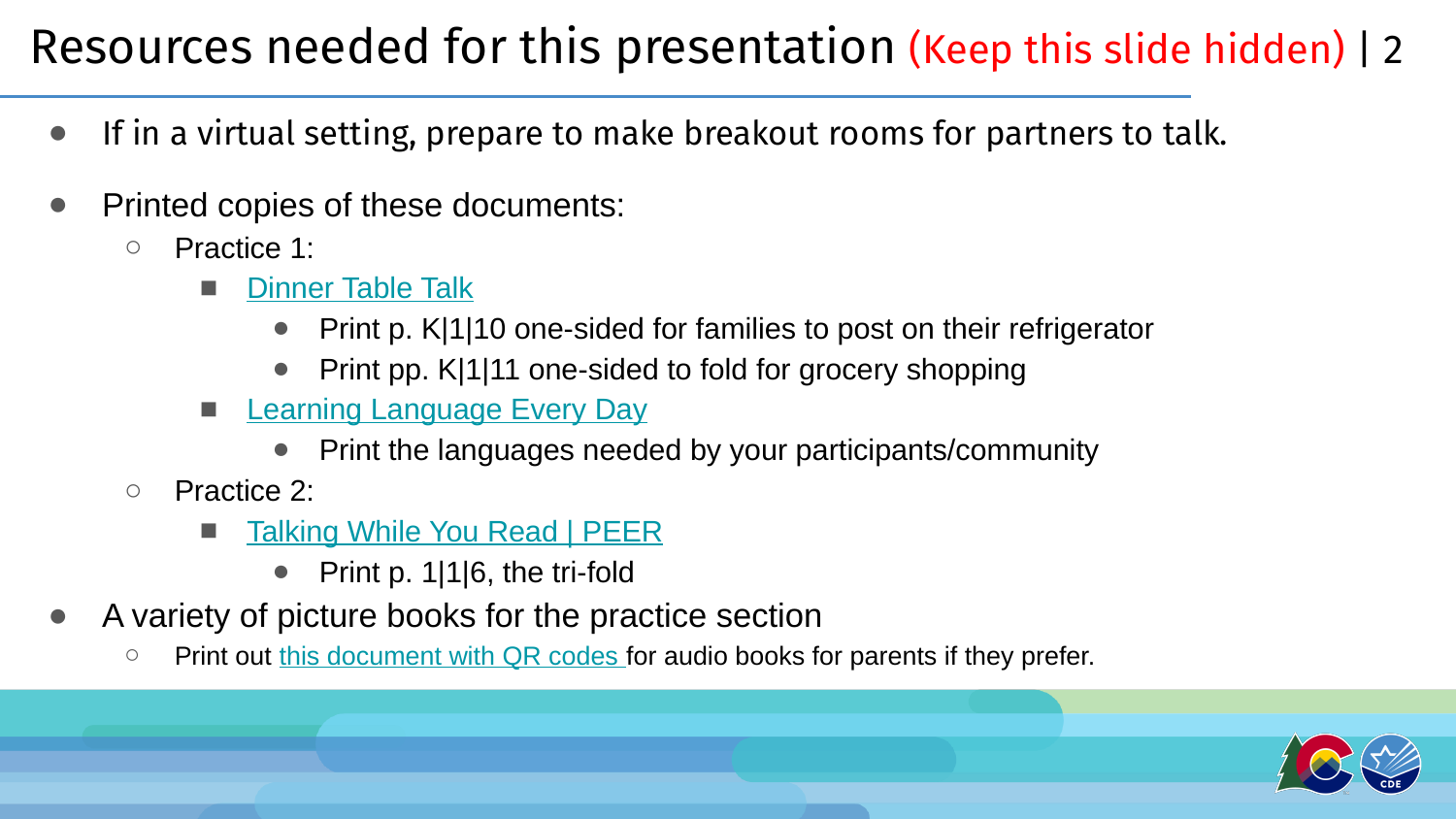

# Resources needed for this presentation (Keep this slide hidden) | 2
If in a virtual setting, prepare to make breakout rooms for partners to talk.

Printed copies of these documents:
Practice 1:
Dinner Table Talk
Print p. K|1|10 one-sided for families to post on their refrigerator
Print pp. K|1|11 one-sided to fold for grocery shopping
Learning Language Every Day
Print the languages needed by your participants/community
Practice 2:
Talking While You Read | PEER
Print p. 1|1|6, the tri-fold
A variety of picture books for the practice section
Print out this document with QR codes for audio books for parents if they prefer.